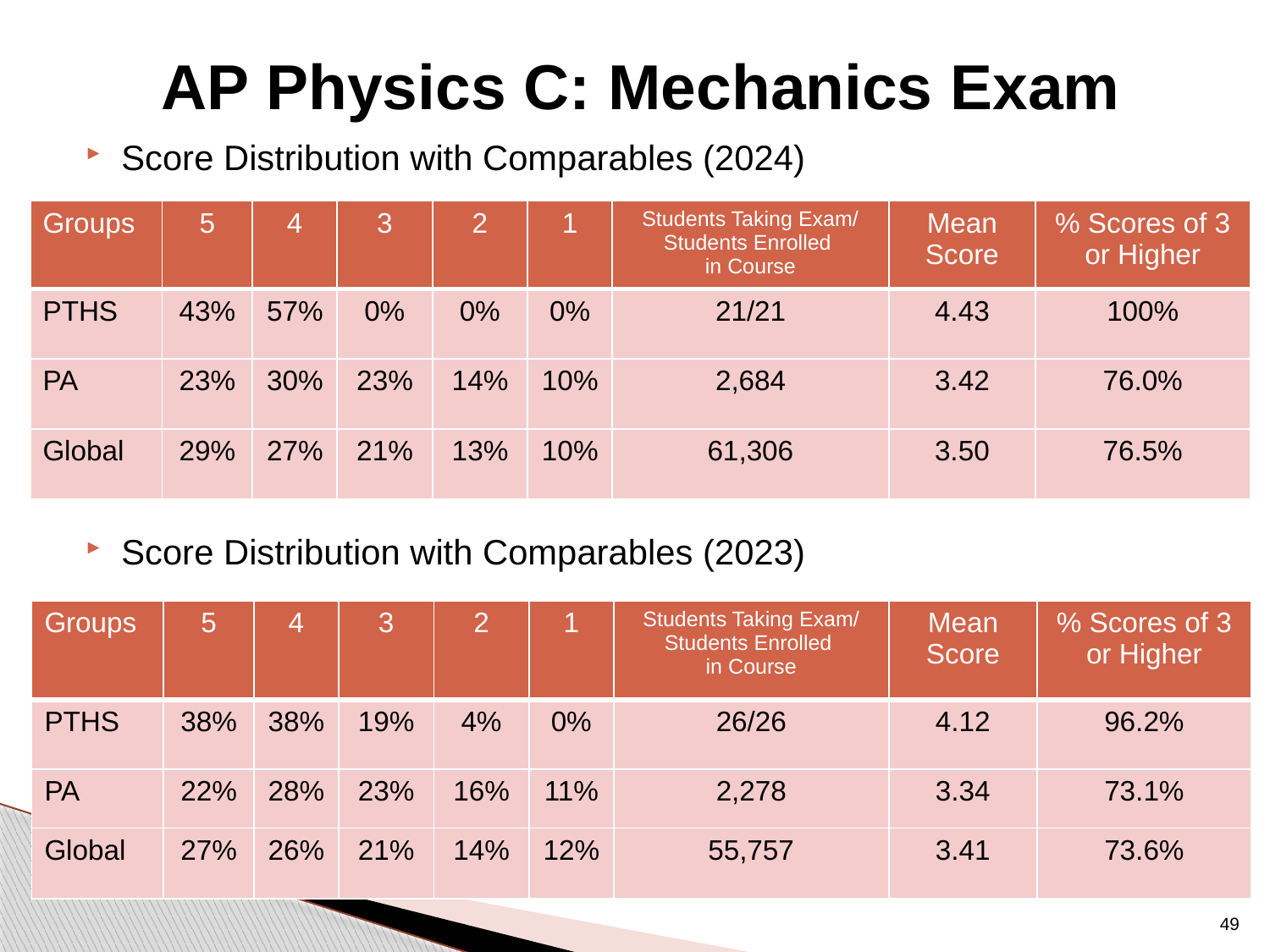

# AP Physics C: Mechanics Exam
Score Distribution with Comparables (2024)

Score Distribution with Comparables (2023)

| Groups | 5 | 4 | 3 | 2 | 1 | Students Taking Exam/ Students Enrolled in Course | Mean Score | % Scores of 3 or Higher |
| --- | --- | --- | --- | --- | --- | --- | --- | --- |
| PTHS | 43% | 57% | 0% | 0% | 0% | 21/21 | 4.43 | 100% |
| PA | 23% | 30% | 23% | 14% | 10% | 2,684 | 3.42 | 76.0% |
| Global | 29% | 27% | 21% | 13% | 10% | 61,306 | 3.50 | 76.5% |
| Groups | 5 | 4 | 3 | 2 | 1 | Students Taking Exam/ Students Enrolled in Course | Mean Score | % Scores of 3 or Higher |
| --- | --- | --- | --- | --- | --- | --- | --- | --- |
| PTHS | 38% | 38% | 19% | 4% | 0% | 26/26 | 4.12 | 96.2% |
| PA | 22% | 28% | 23% | 16% | 11% | 2,278 | 3.34 | 73.1% |
| Global | 27% | 26% | 21% | 14% | 12% | 55,757 | 3.41 | 73.6% |
49